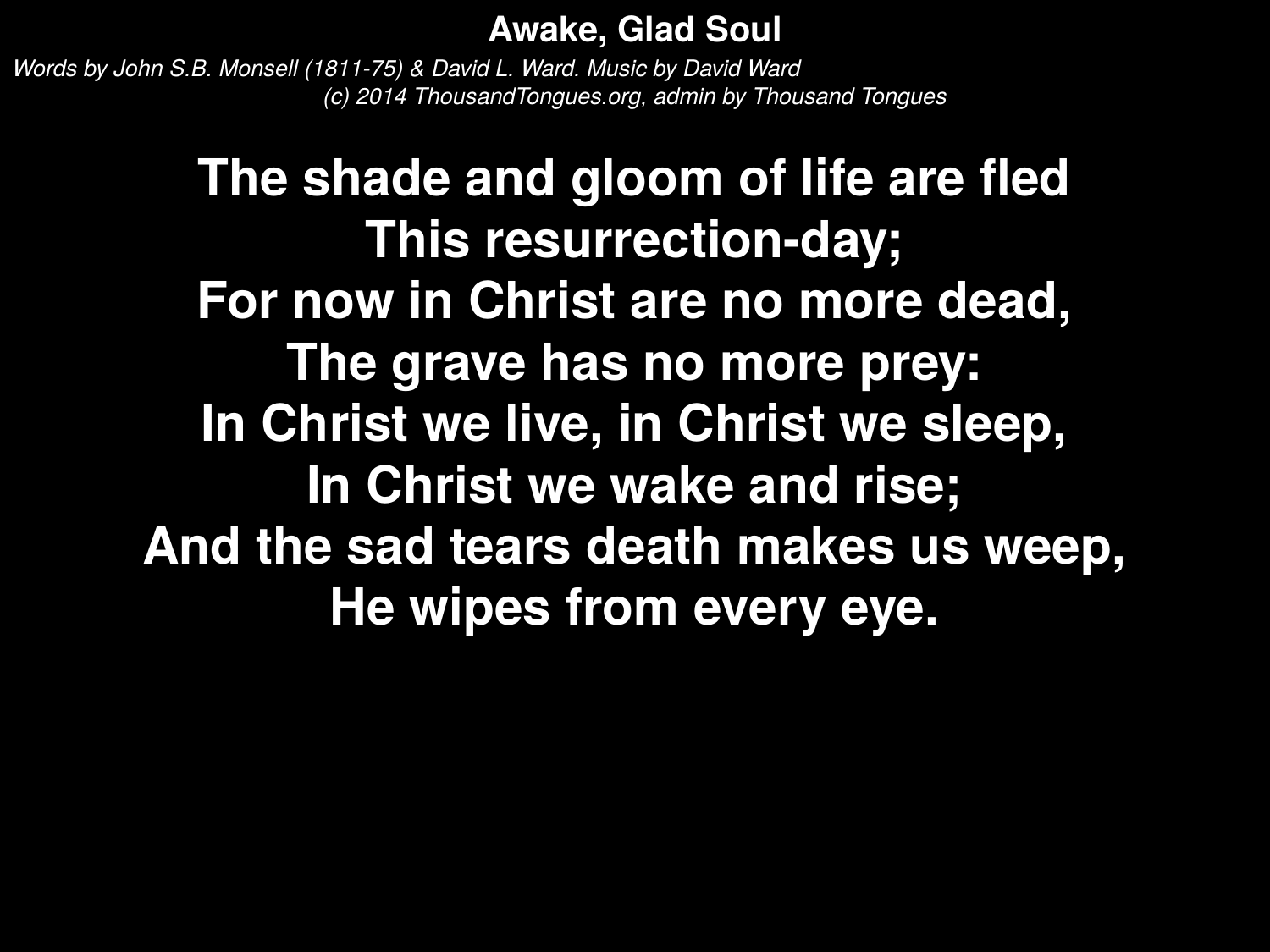

Awake, Glad Soul
Words by John S.B. Monsell (1811-75) & David L. Ward. Music by David Ward
(c) 2014 ThousandTongues.org, admin by Thousand Tongues
The shade and gloom of life are fled
This resurrection-day;
For now in Christ are no more dead,
The grave has no more prey:
In Christ we live, in Christ we sleep,
In Christ we wake and rise;
And the sad tears death makes us weep,
He wipes from every eye.